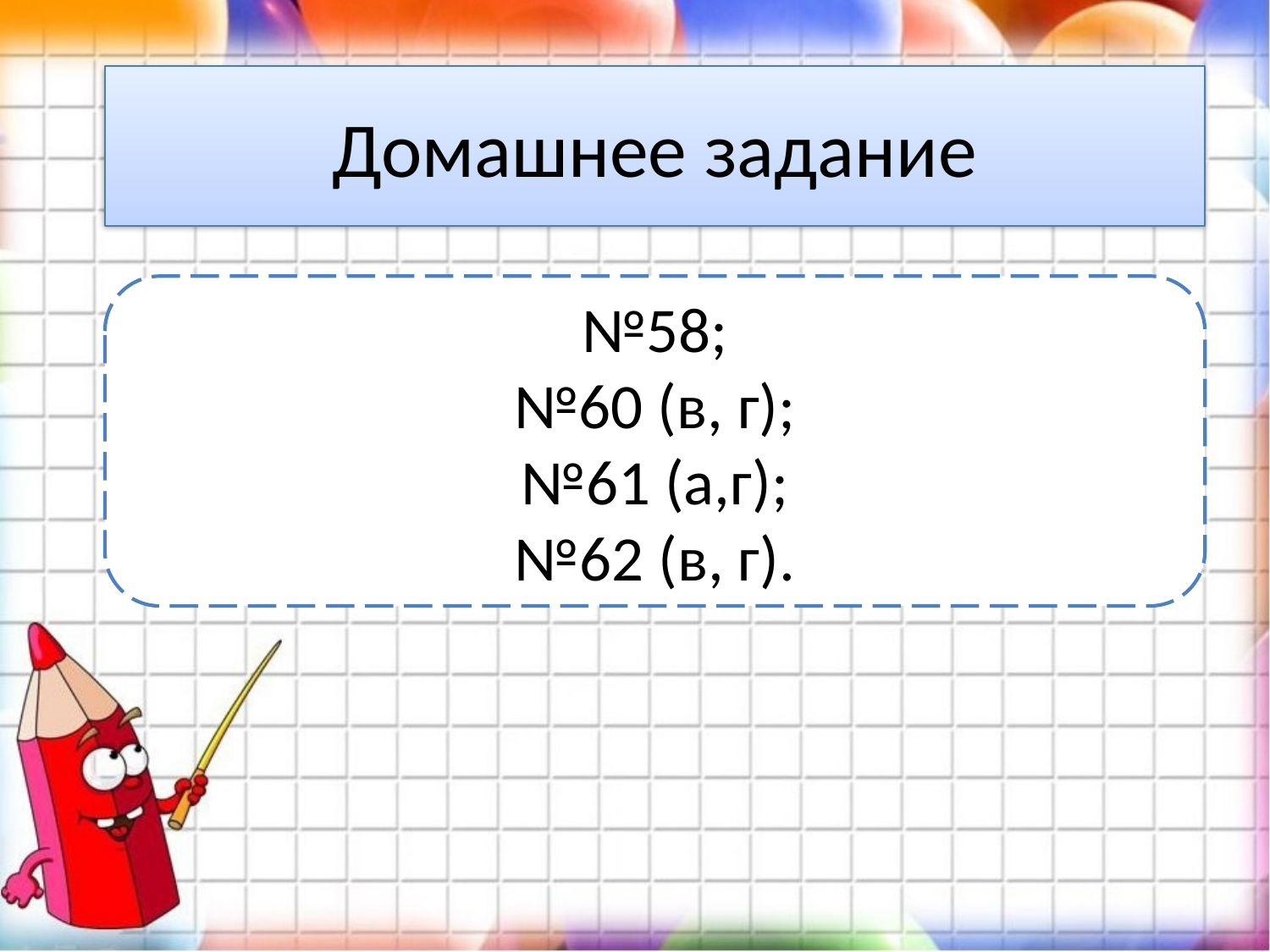

Домашнее задание
№58;
№60 (в, г);
№61 (а,г);
№62 (в, г).